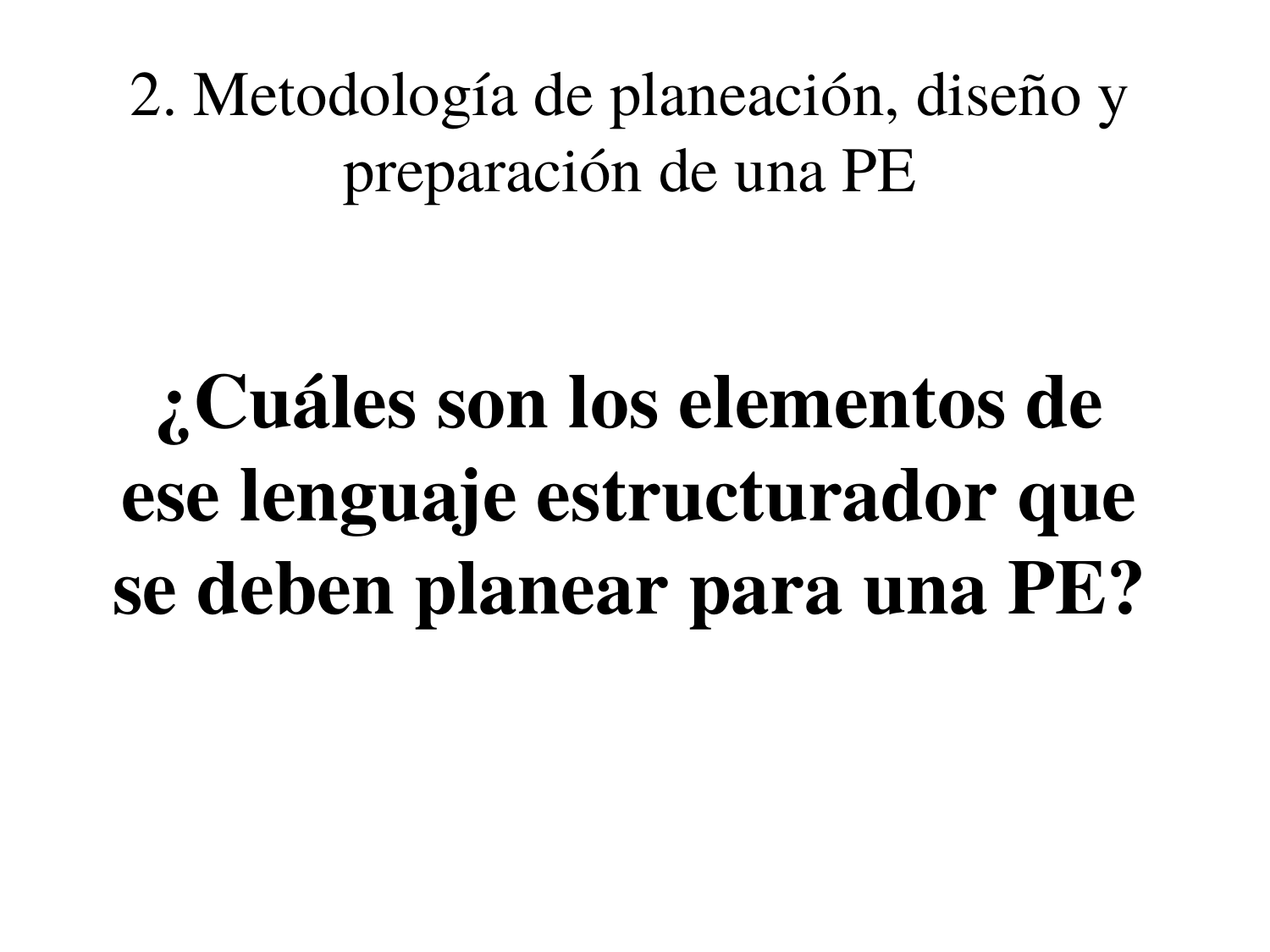

2. Metodología de planeación, diseño y preparación de una PE

¿Cuáles son los elementos de ese lenguaje estructurador que se deben planear para una PE?